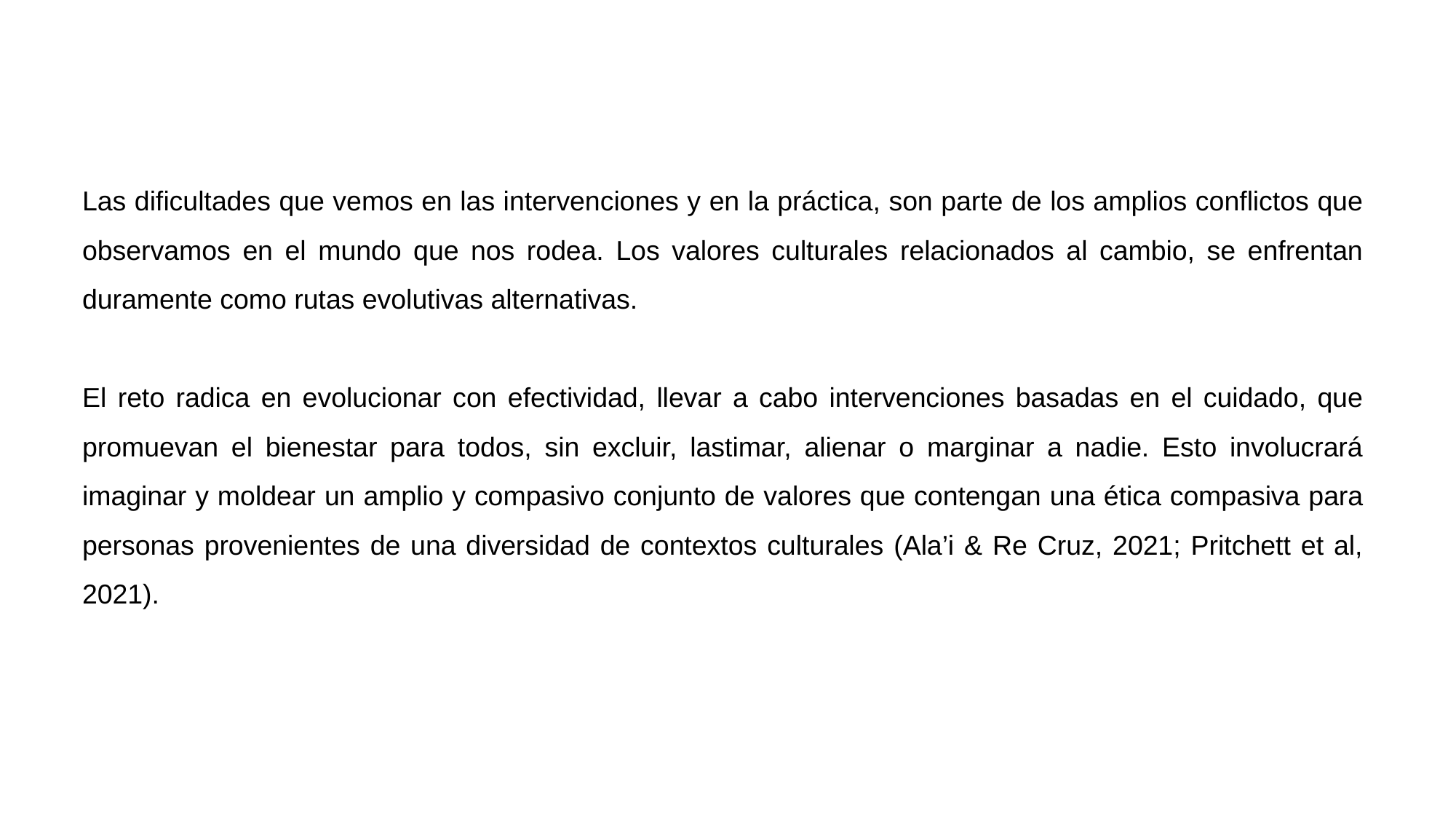

Las dificultades que vemos en las intervenciones y en la práctica, son parte de los amplios conflictos que observamos en el mundo que nos rodea. Los valores culturales relacionados al cambio, se enfrentan duramente como rutas evolutivas alternativas.

El reto radica en evolucionar con efectividad, llevar a cabo intervenciones basadas en el cuidado, que promuevan el bienestar para todos, sin excluir, lastimar, alienar o marginar a nadie. Esto involucrará imaginar y moldear un amplio y compasivo conjunto de valores que contengan una ética compasiva para personas provenientes de una diversidad de contextos culturales (Ala’i & Re Cruz, 2021; Pritchett et al, 2021).